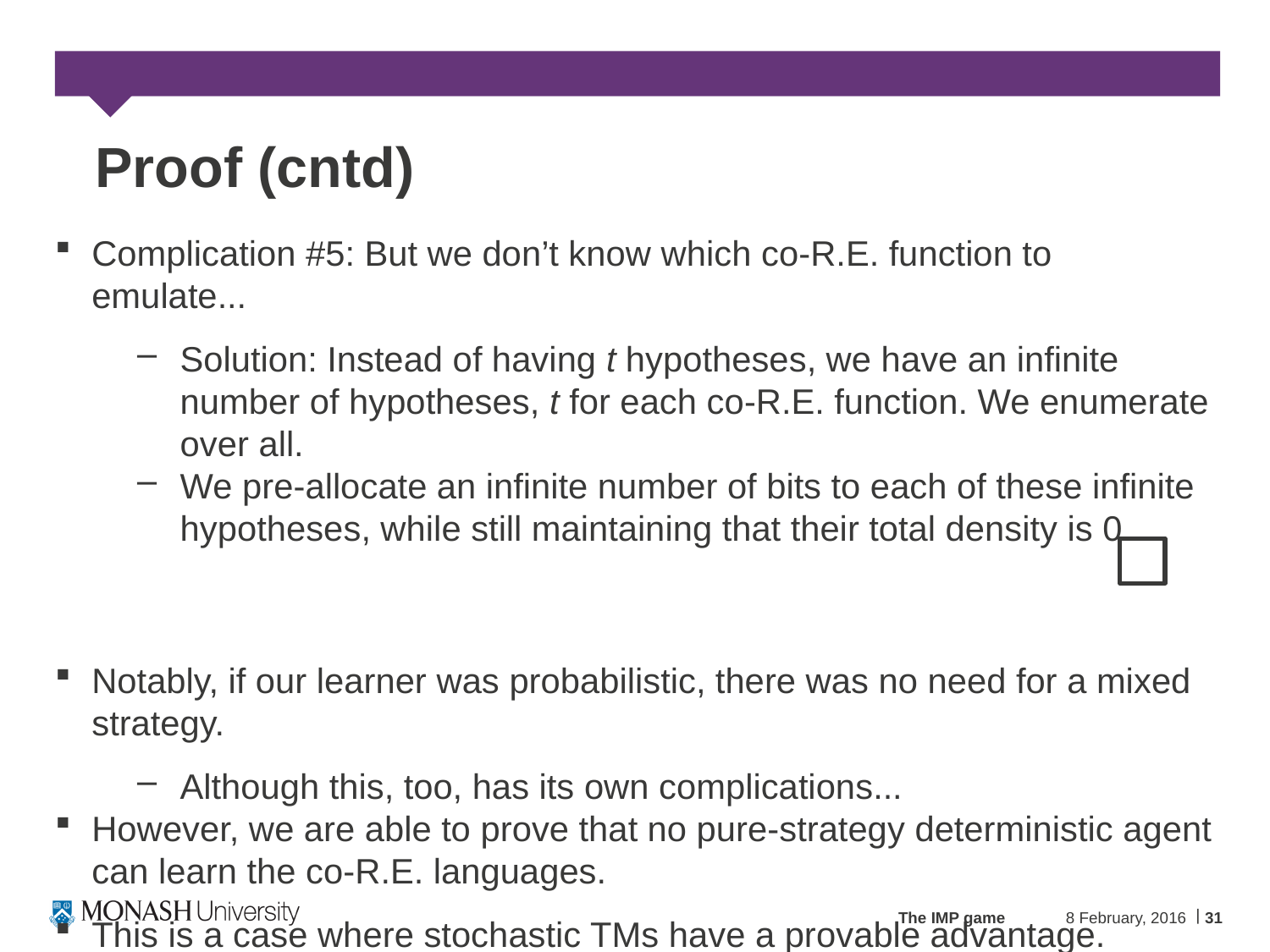

# Proof (cntd)
Complication #5: But we don’t know which co-R.E. function to emulate...
Solution: Instead of having t hypotheses, we have an infinite number of hypotheses, t for each co-R.E. function. We enumerate over all.
We pre-allocate an infinite number of bits to each of these infinite hypotheses, while still maintaining that their total density is 0.

Notably, if our learner was probabilistic, there was no need for a mixed strategy.
Although this, too, has its own complications...
However, we are able to prove that no pure-strategy deterministic agent can learn the co-R.E. languages.
This is a case where stochastic TMs have a provable advantage.

The IMP game
8 February, 2016
31